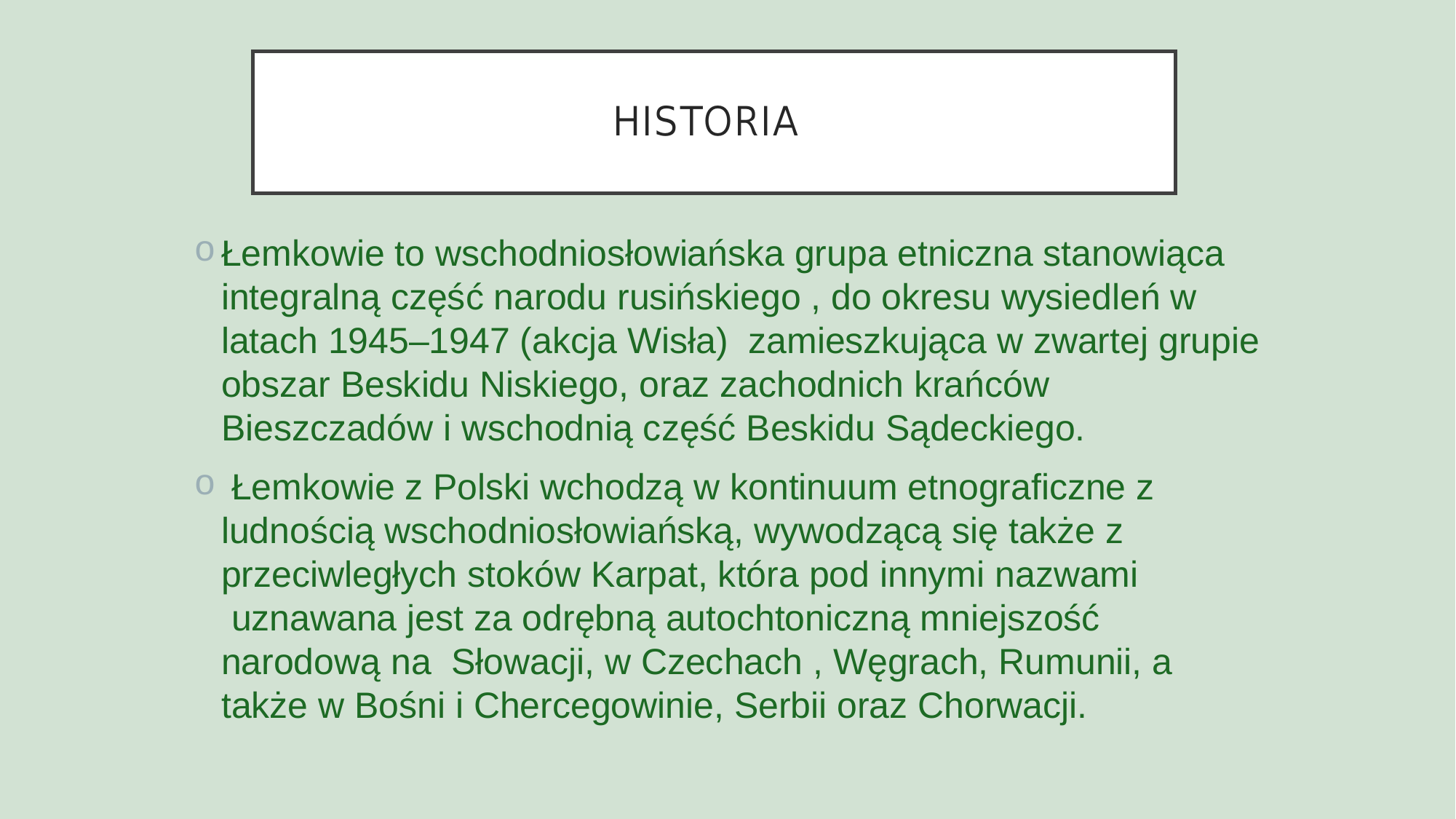

# Historia
Łemkowie to wschodniosłowiańska grupa etniczna stanowiąca integralną część narodu rusińskiego , do okresu wysiedleń w latach 1945–1947 (akcja Wisła)  zamieszkująca w zwartej grupie obszar Beskidu Niskiego, oraz zachodnich krańców Bieszczadów i wschodnią część Beskidu Sądeckiego.
 Łemkowie z Polski wchodzą w kontinuum etnograficzne z ludnością wschodniosłowiańską, wywodzącą się także z przeciwległych stoków Karpat, która pod innymi nazwami  uznawana jest za odrębną autochtoniczną mniejszość narodową na  Słowacji, w Czechach , Węgrach, Rumunii, a także w Bośni i Chercegowinie, Serbii oraz Chorwacji.